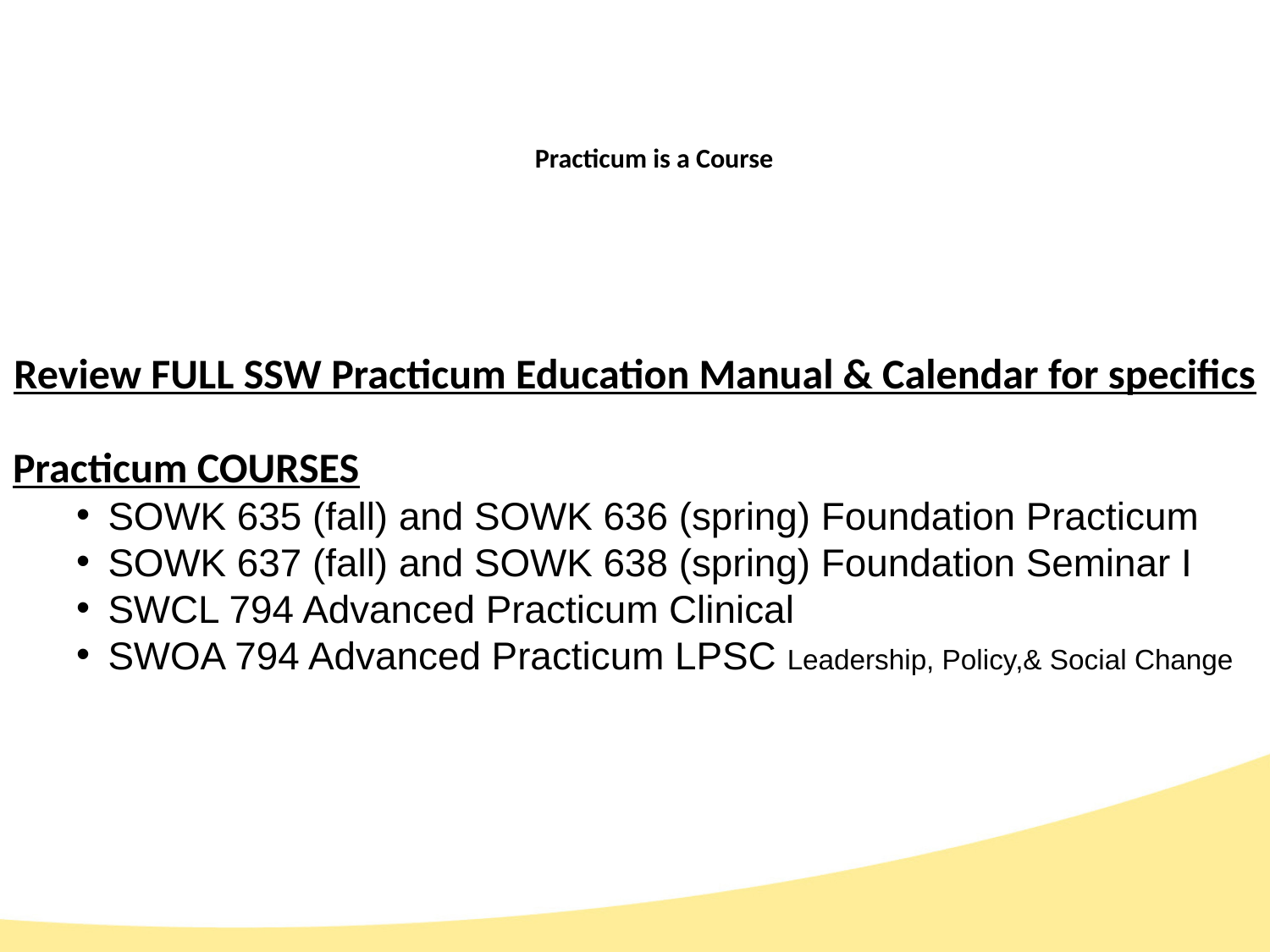

# Practicum is a Course
Review FULL SSW Practicum Education Manual & Calendar for specifics

Practicum COURSES
SOWK 635 (fall) and SOWK 636 (spring) Foundation Practicum
SOWK 637 (fall) and SOWK 638 (spring) Foundation Seminar I
SWCL 794 Advanced Practicum Clinical
SWOA 794 Advanced Practicum LPSC Leadership, Policy,& Social Change